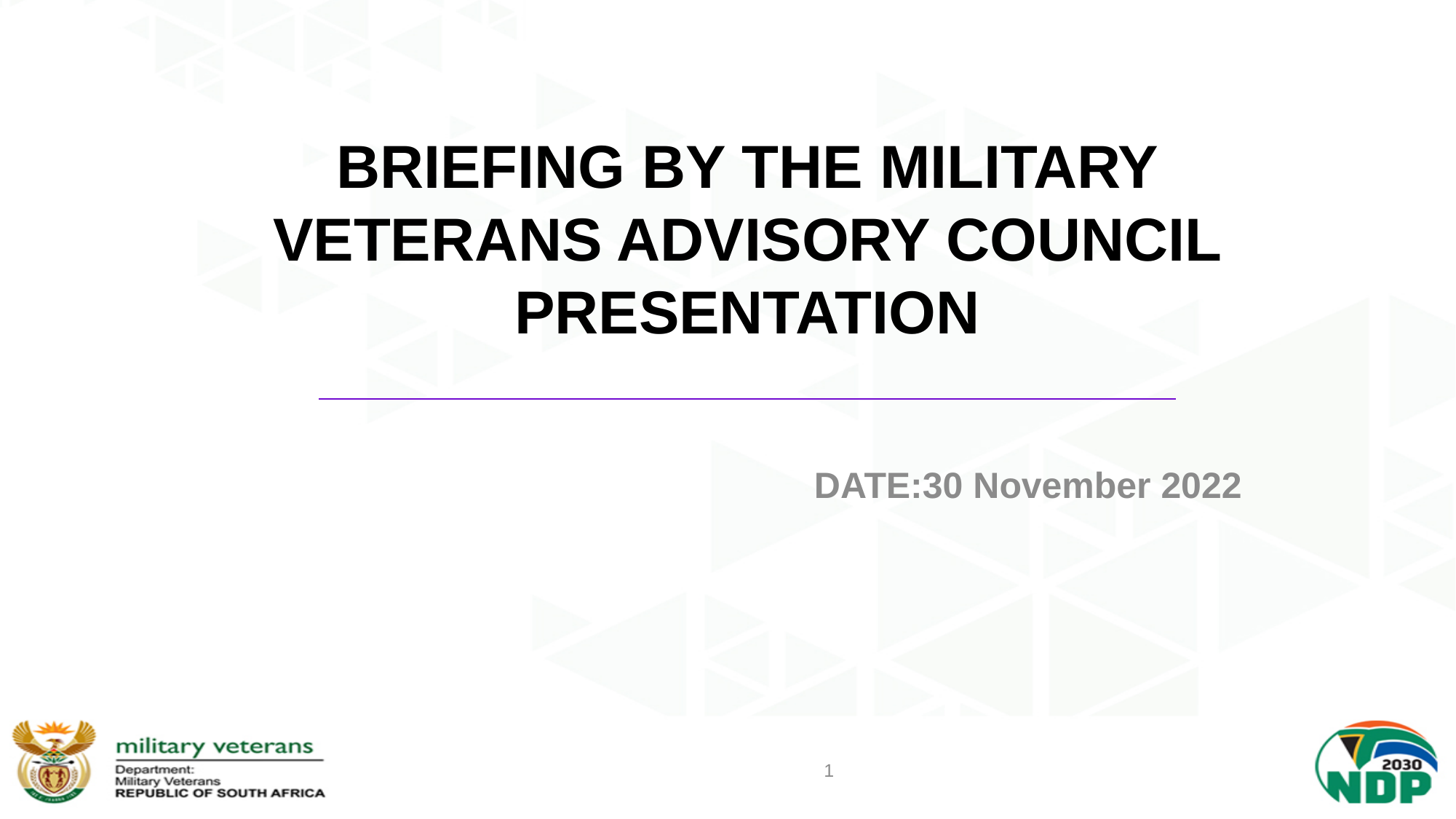

# BRIEFING BY THE MILITARY VETERANS ADVISORY COUNCIL PRESENTATION
DATE:30 November 2022
1